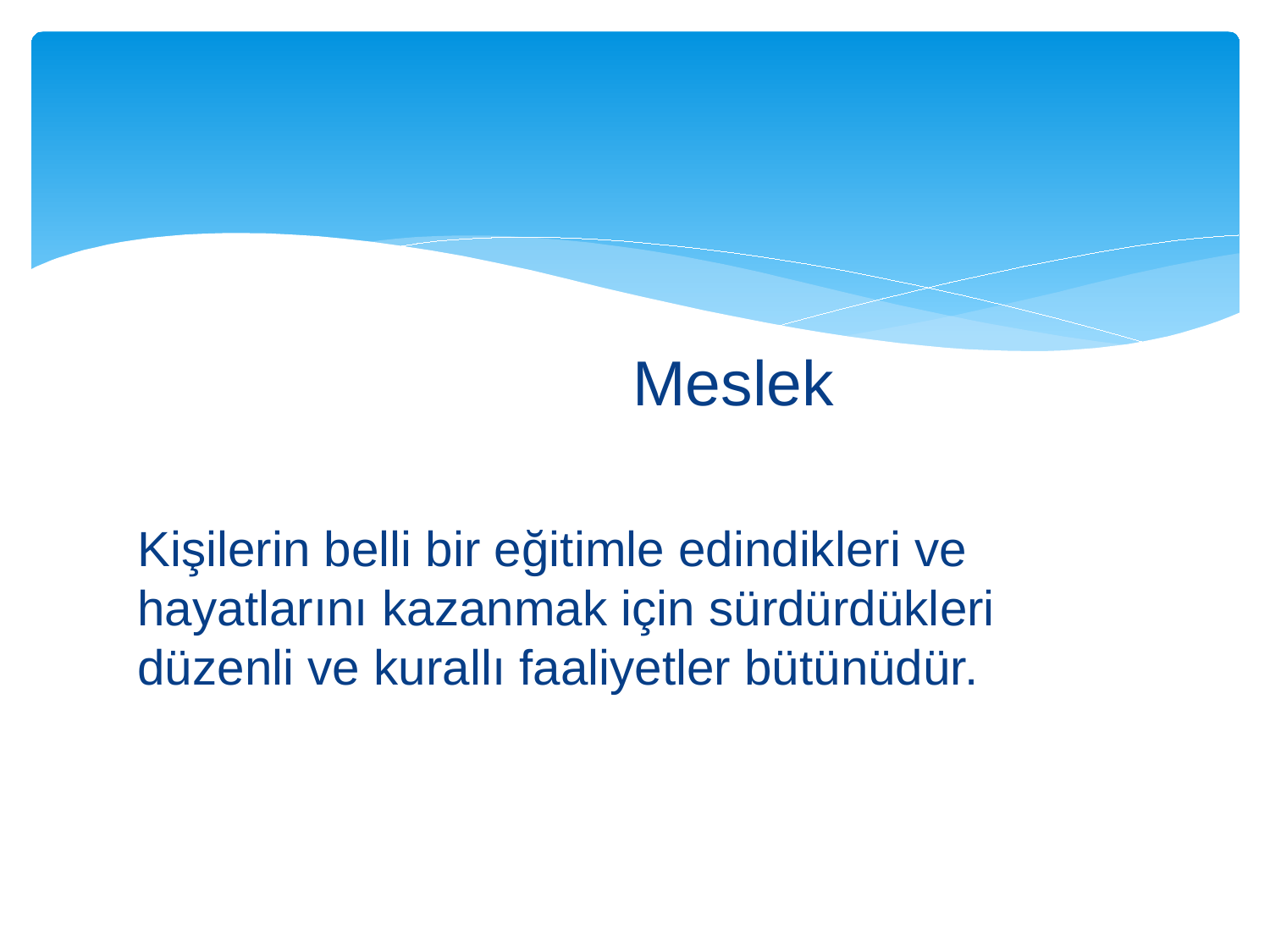

#
                                    Meslek

Kişilerin belli bir eğitimle edindikleri ve hayatlarını kazanmak için sürdürdükleri düzenli ve kurallı faaliyetler bütünüdür.